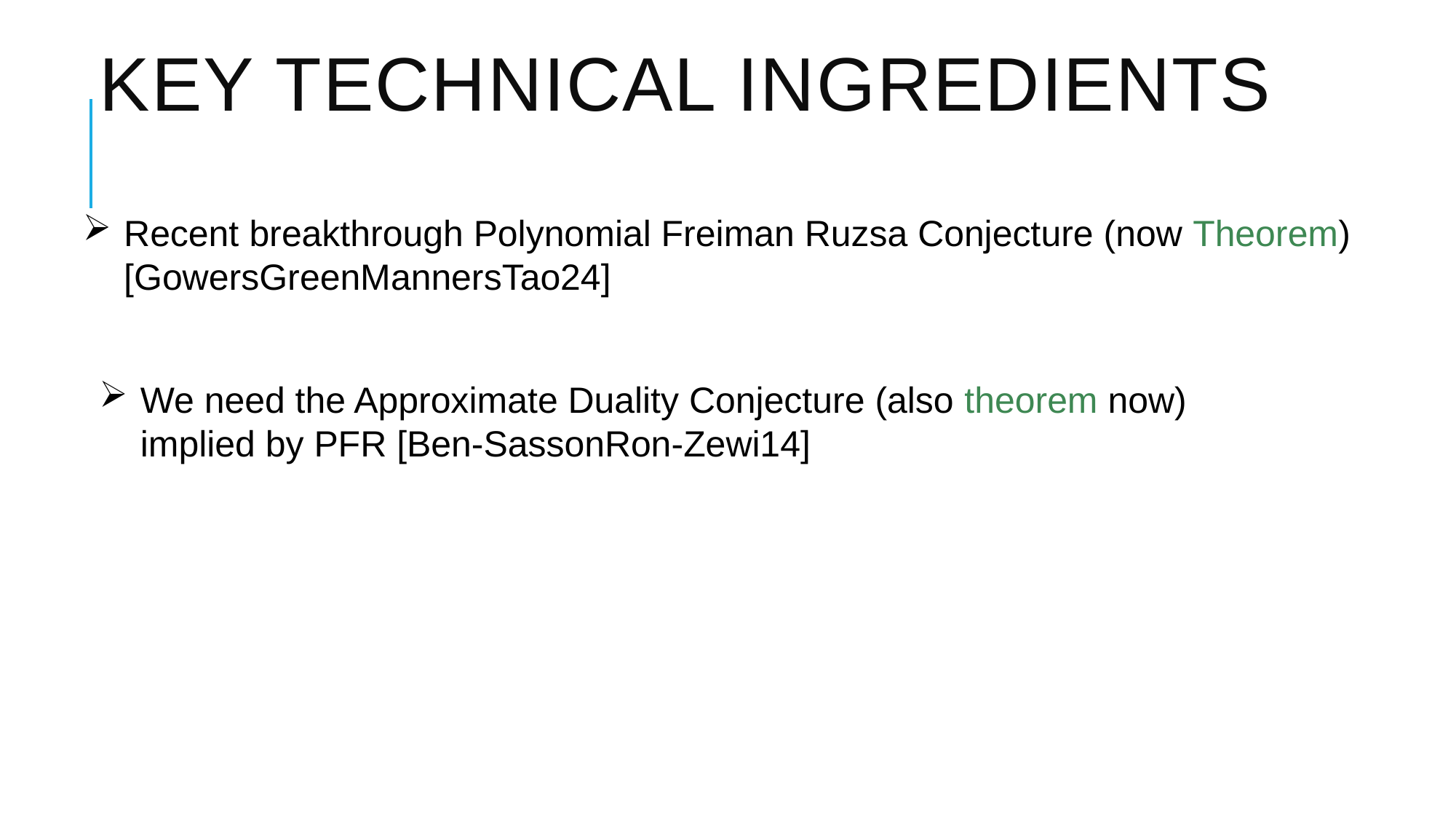

# Key technical ingredients
Recent breakthrough Polynomial Freiman Ruzsa Conjecture (now Theorem) [GowersGreenMannersTao24]

We need the Approximate Duality Conjecture (also theorem now) implied by PFR [Ben-SassonRon-Zewi14]